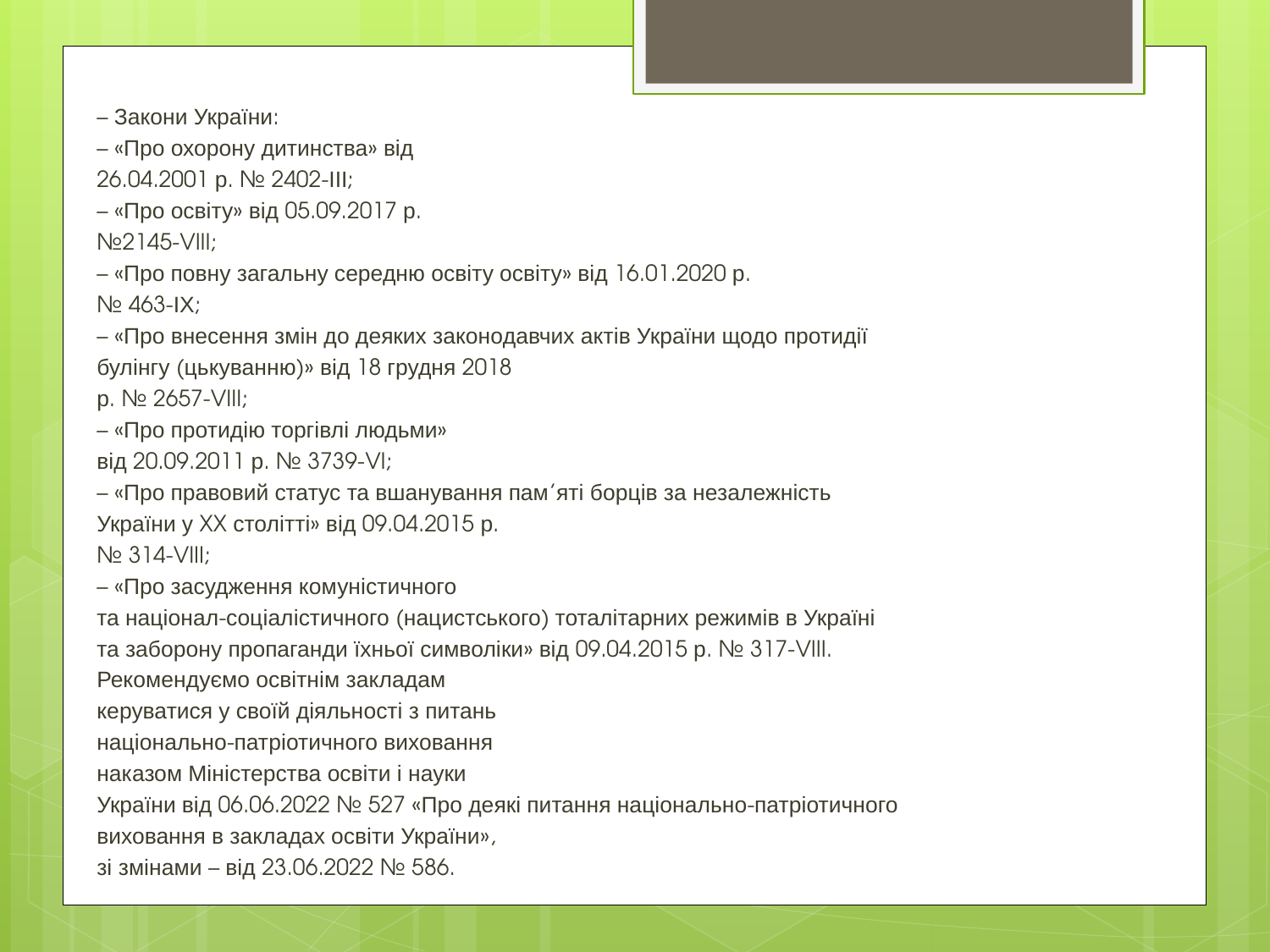

– Закони України:
– «Про охорону дитинства» від
26.04.2001 р. № 2402-ІІІ;
– «Про освіту» від 05.09.2017 р.
№2145-VIII;
– «Про повну загальну середню освіту освіту» від 16.01.2020 р.
№ 463-ІХ;
– «Про внесення змін до деяких законодавчих актів України щодо протидії
булінгу (цькуванню)» від 18 грудня 2018
р. № 2657-VIII;
– «Про протидію торгівлі людьми»
від 20.09.2011 р. № 3739-VI;
– «Про правовий статус та вшанування пам’яті борців за незалежність
України у XX столітті» від 09.04.2015 р.
№ 314-VIII;
– «Про засудження комуністичного
та націонал-соціалістичного (нацистського) тоталітарних режимів в Україні
та заборону пропаганди їхньої символіки» від 09.04.2015 р. № 317-VIII.
Рекомендуємо освітнім закладам
керуватися у своїй діяльності з питань
національно-патріотичного виховання
наказом Міністерства освіти і науки
України від 06.06.2022 № 527 «Про деякі питання національно-патріотичного
виховання в закладах освіти України»,
зі змінами – від 23.06.2022 № 586.